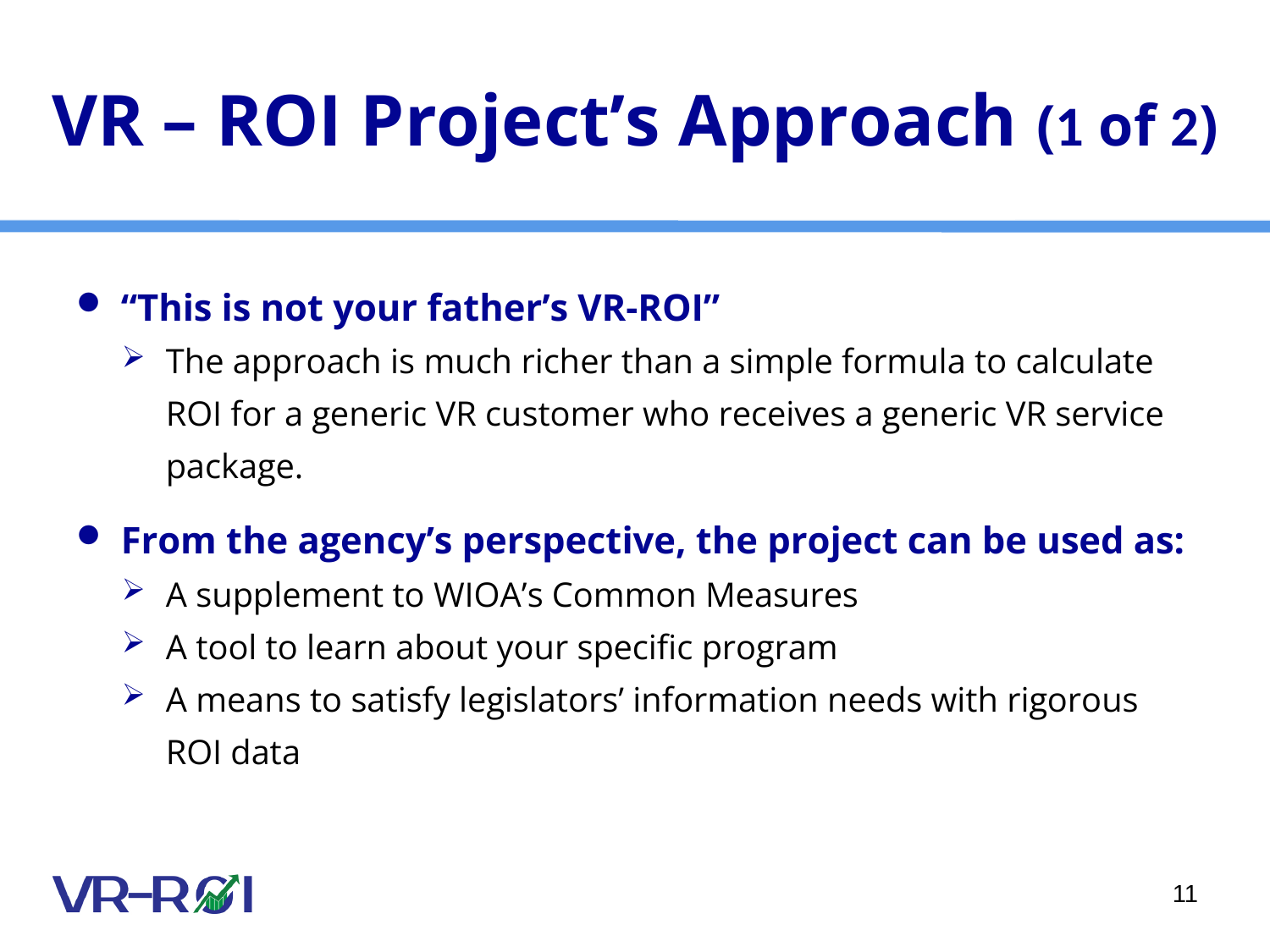

# VR – ROI Project’s Approach (1 of 2)
“This is not your father’s VR-ROI”
The approach is much richer than a simple formula to calculate ROI for a generic VR customer who receives a generic VR service package.
From the agency’s perspective, the project can be used as:
A supplement to WIOA’s Common Measures
A tool to learn about your specific program
A means to satisfy legislators’ information needs with rigorous ROI data

11